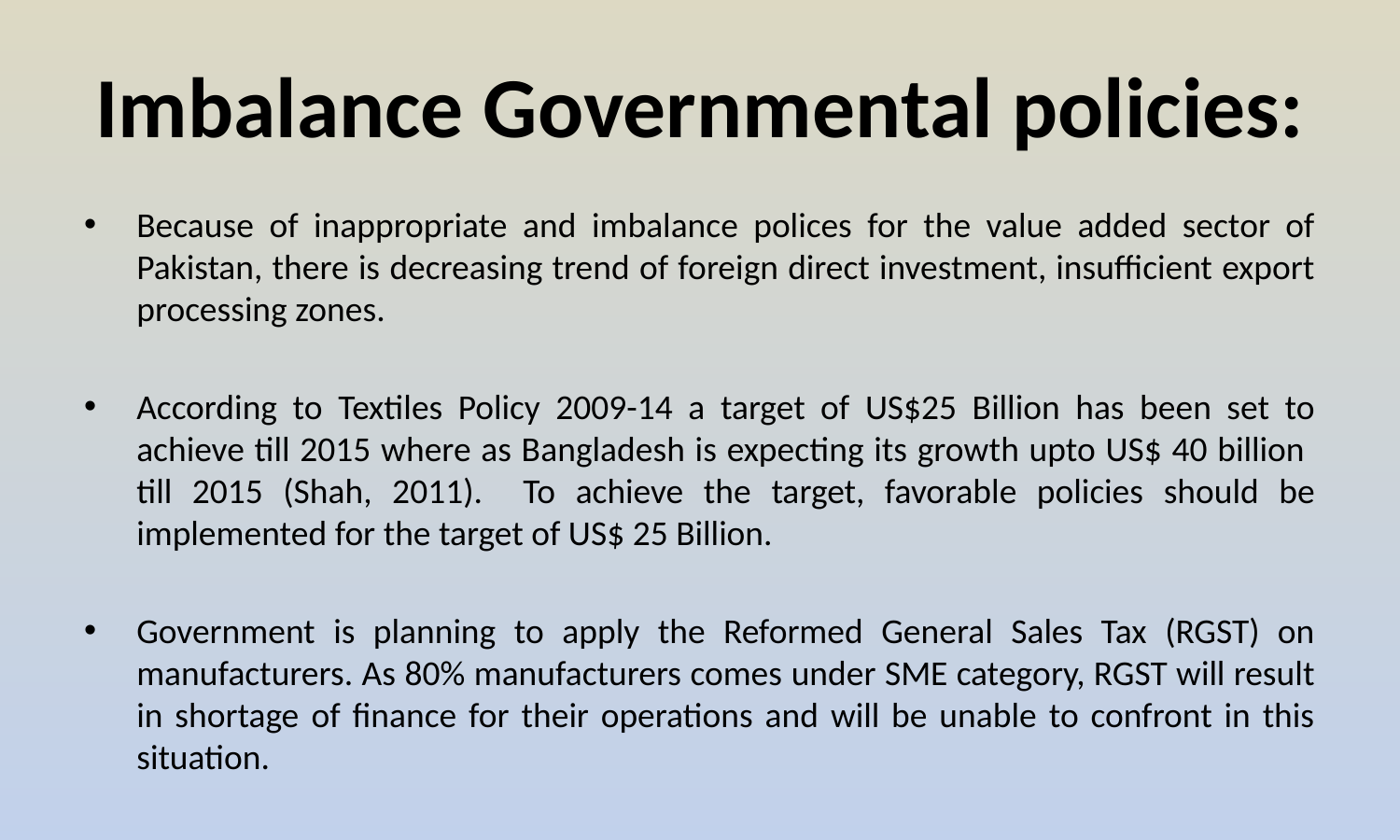

# Imbalance Governmental policies:
Because of inappropriate and imbalance polices for the value added sector of Pakistan, there is decreasing trend of foreign direct investment, insufficient export processing zones.

According to Textiles Policy 2009-14 a target of US$25 Billion has been set to achieve till 2015 where as Bangladesh is expecting its growth upto US$ 40 billion  till 2015 (Shah, 2011).  To achieve the target, favorable policies should be implemented for the target of US$ 25 Billion.

Government is planning to apply the Reformed General Sales Tax (RGST) on manufacturers. As 80% manufacturers comes under SME category, RGST will result in shortage of finance for their operations and will be unable to confront in this situation.